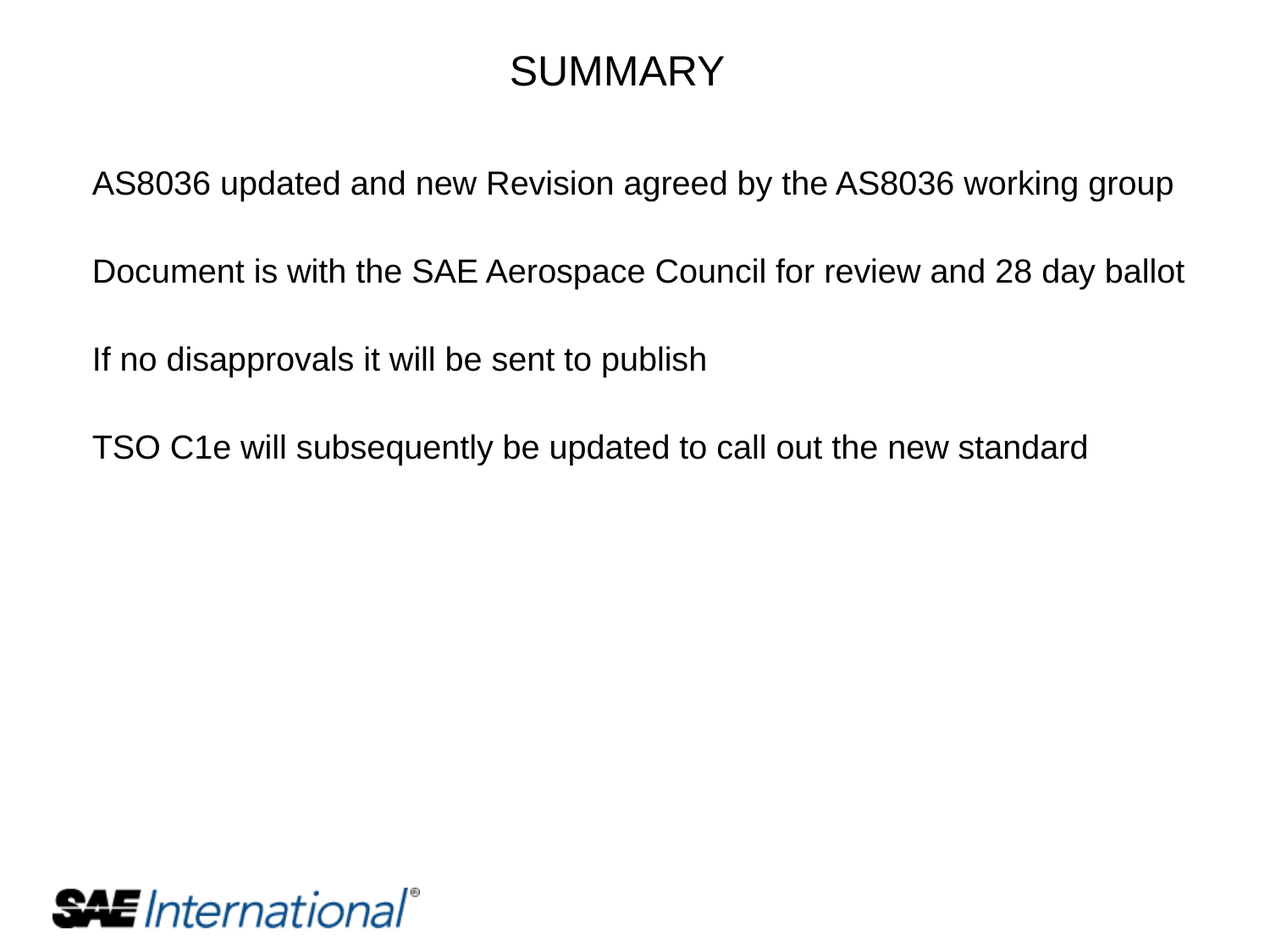

SUMMARY
AS8036 updated and new Revision agreed by the AS8036 working group

Document is with the SAE Aerospace Council for review and 28 day ballot

If no disapprovals it will be sent to publish

TSO C1e will subsequently be updated to call out the new standard